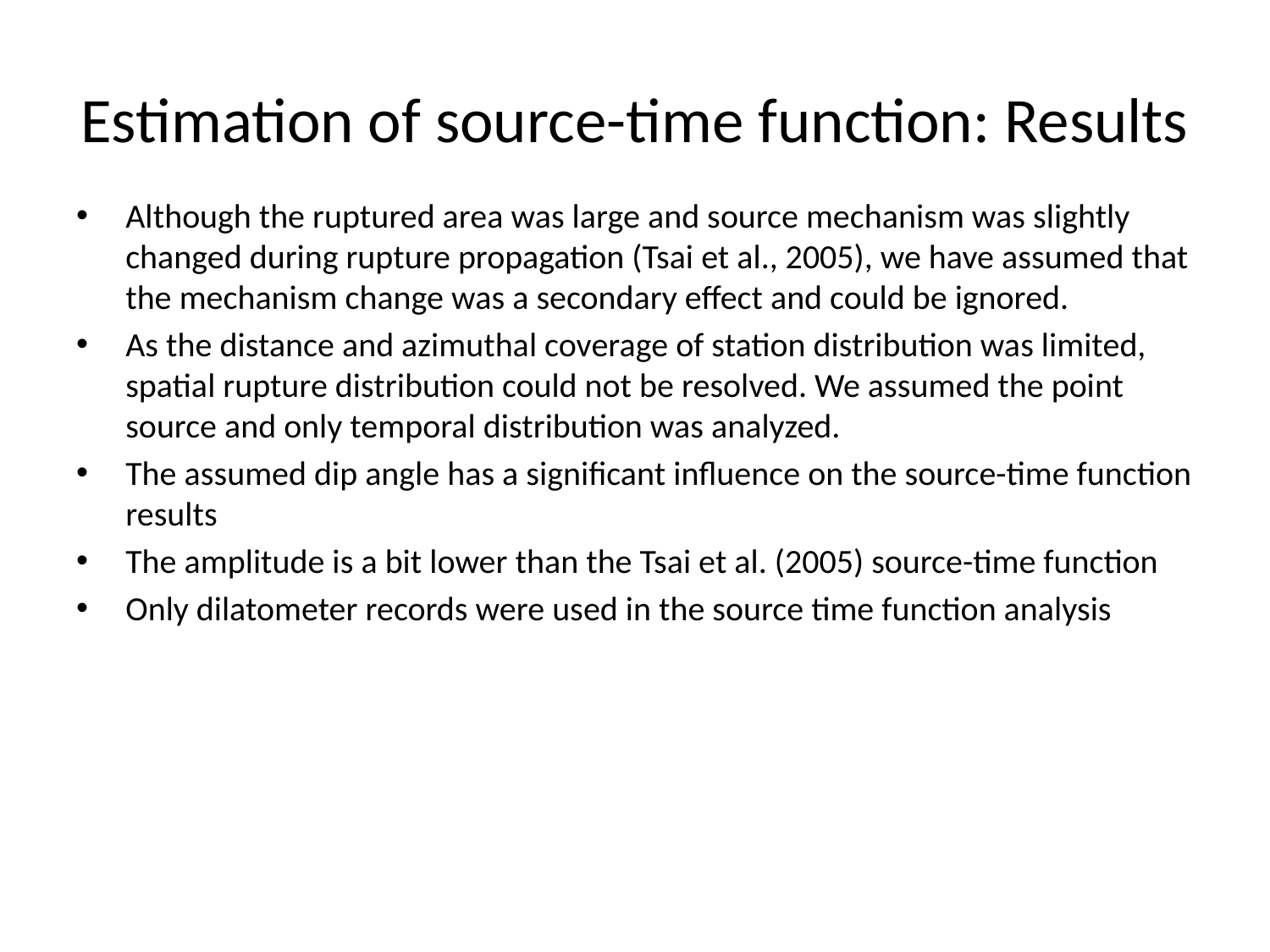

# Estimation of source-time function: Results

Although the ruptured area was large and source mechanism was slightly changed during rupture propagation (Tsai et al., 2005), we have assumed that the mechanism change was a secondary effect and could be ignored.
As the distance and azimuthal coverage of station distribution was limited, spatial rupture distribution could not be resolved. We assumed the point source and only temporal distribution was analyzed.
The assumed dip angle has a significant influence on the source-time function results
The amplitude is a bit lower than the Tsai et al. (2005) source-time function
Only dilatometer records were used in the source time function analysis